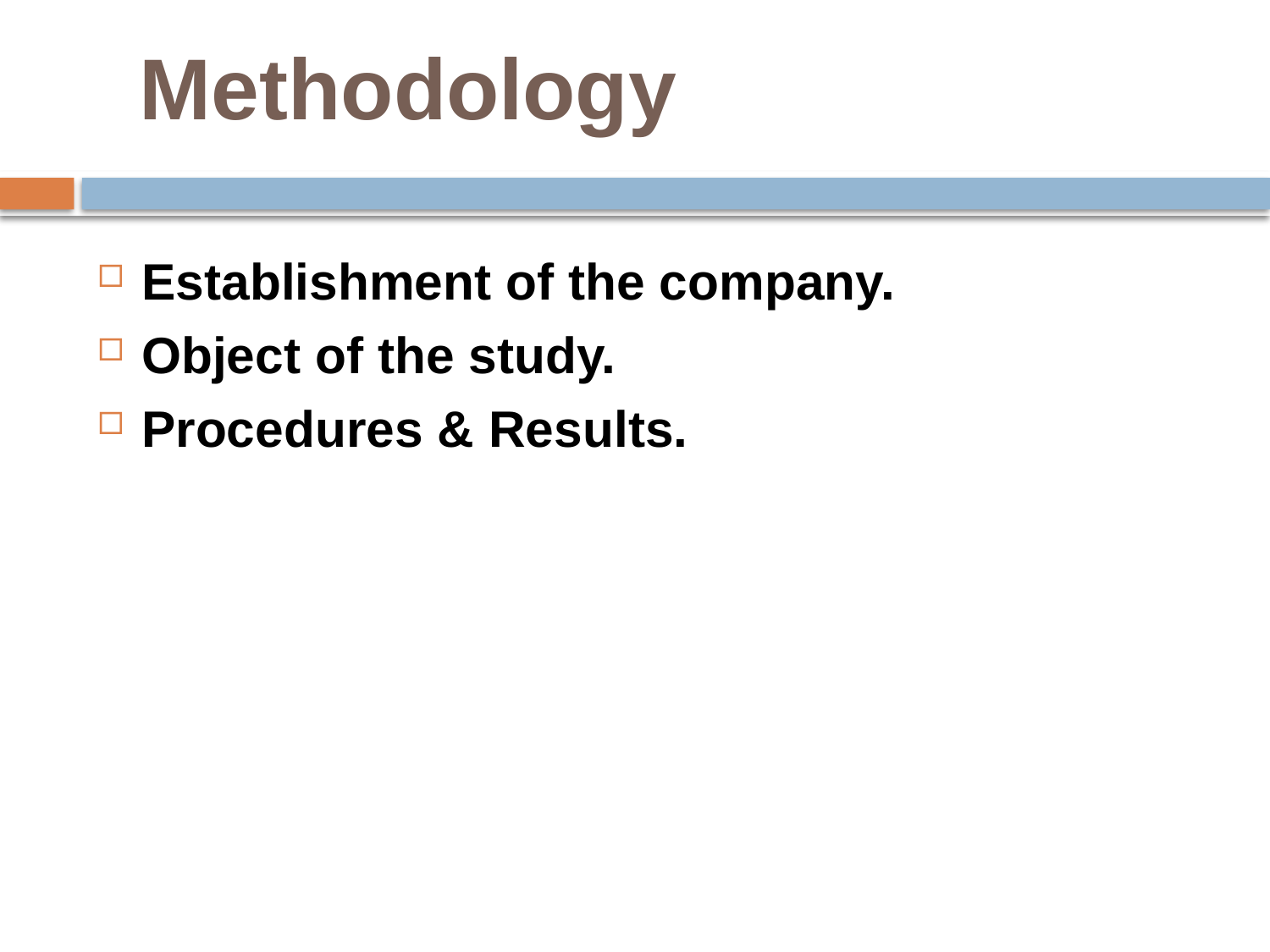

# Methodology

Establishment of the company.
Object of the study.
Procedures & Results.